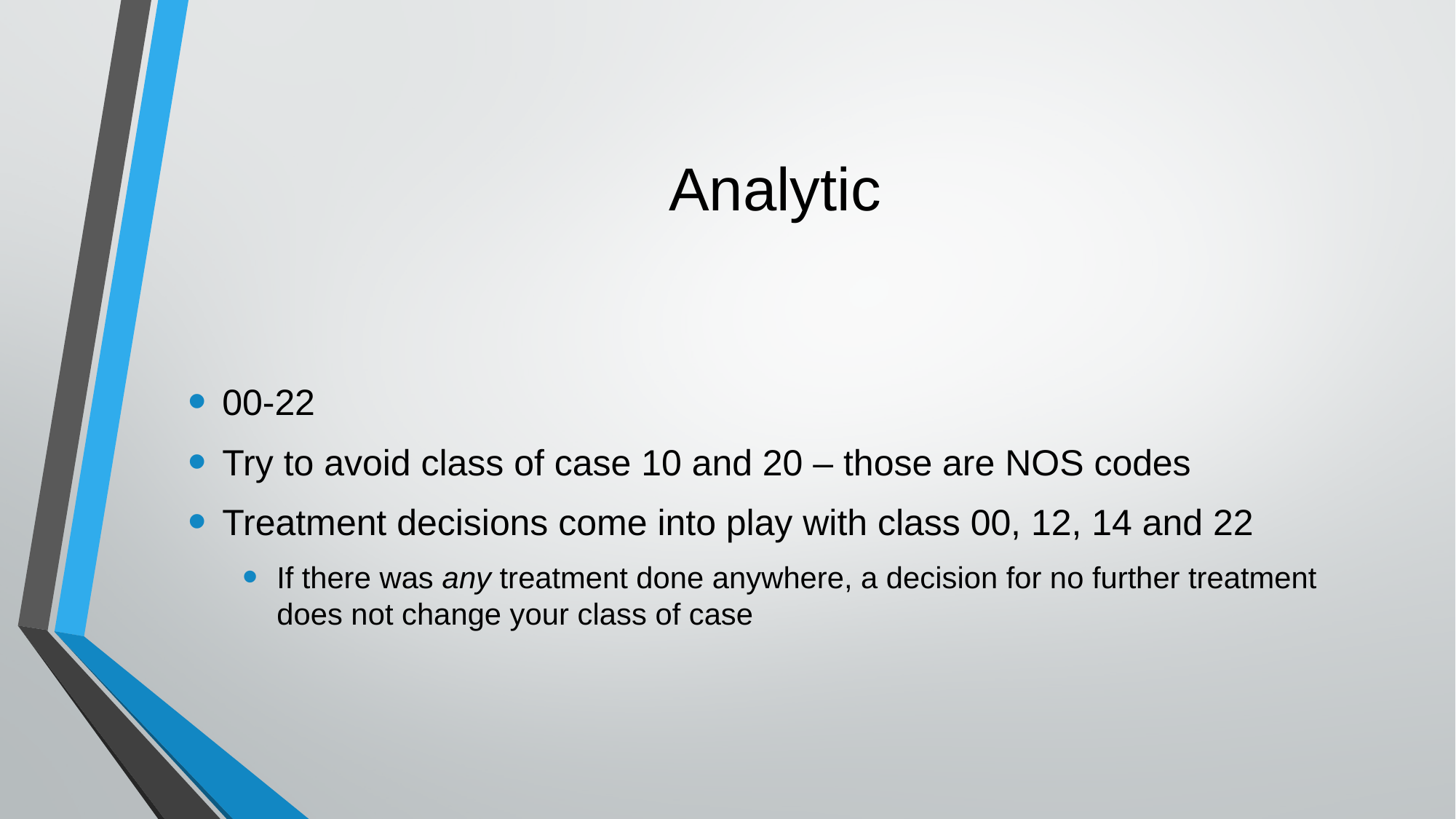

# Analytic
00-22
Try to avoid class of case 10 and 20 – those are NOS codes
Treatment decisions come into play with class 00, 12, 14 and 22
If there was any treatment done anywhere, a decision for no further treatment does not change your class of case